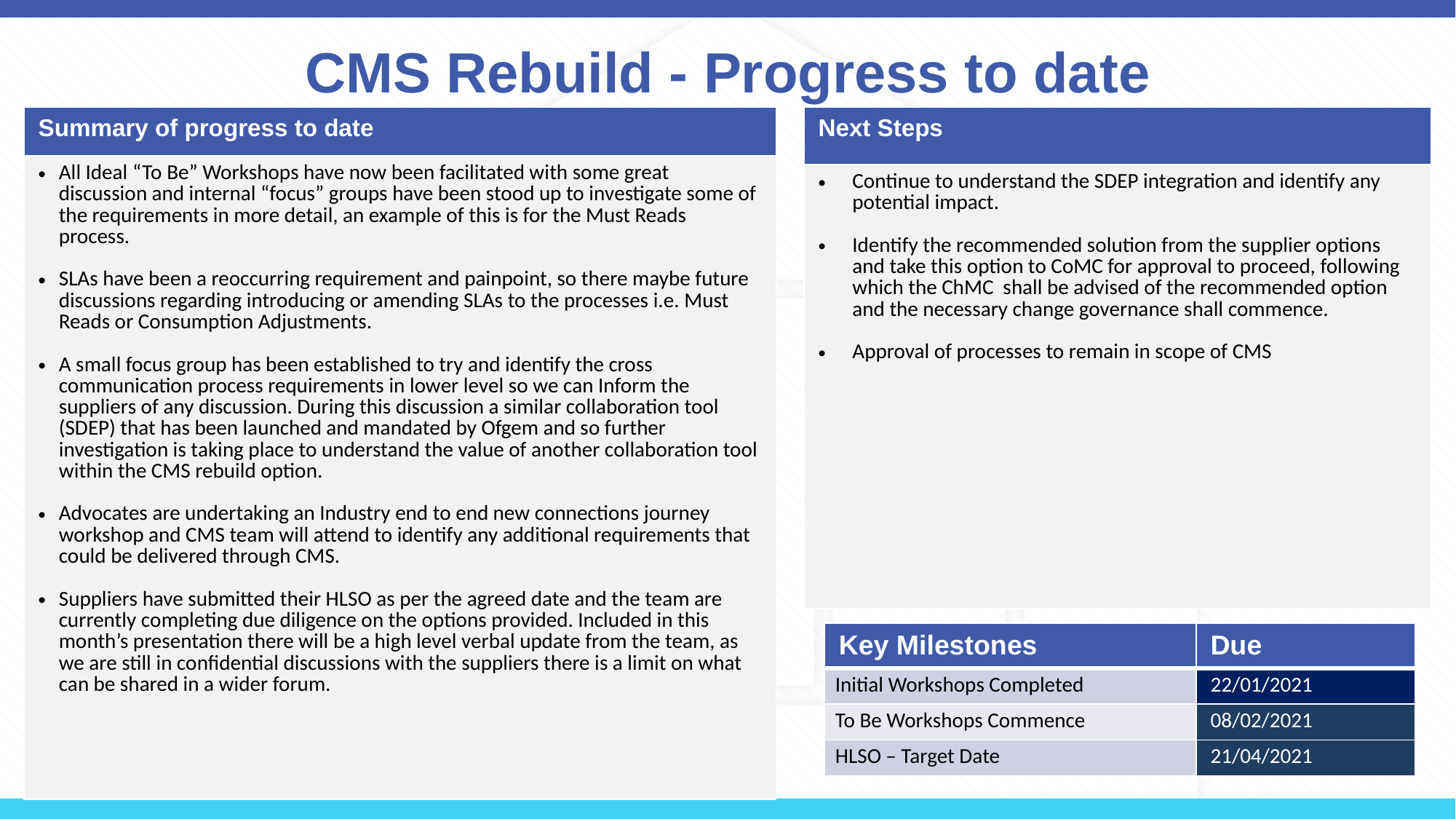

# CMS Rebuild - Progress to date
| Summary of progress to date |
| --- |
| All Ideal “To Be” Workshops have now been facilitated with some great discussion and internal “focus” groups have been stood up to investigate some of the requirements in more detail, an example of this is for the Must Reads process. SLAs have been a reoccurring requirement and painpoint, so there maybe future discussions regarding introducing or amending SLAs to the processes i.e. Must Reads or Consumption Adjustments. A small focus group has been established to try and identify the cross communication process requirements in lower level so we can Inform the suppliers of any discussion. During this discussion a similar collaboration tool (SDEP) that has been launched and mandated by Ofgem and so further investigation is taking place to understand the value of another collaboration tool within the CMS rebuild option. Advocates are undertaking an Industry end to end new connections journey workshop and CMS team will attend to identify any additional requirements that could be delivered through CMS. Suppliers have submitted their HLSO as per the agreed date and the team are currently completing due diligence on the options provided. Included in this month’s presentation there will be a high level verbal update from the team, as we are still in confidential discussions with the suppliers there is a limit on what can be shared in a wider forum. |
| Next Steps |
| --- |
| Continue to understand the SDEP integration and identify any potential impact. Identify the recommended solution from the supplier options and take this option to CoMC for approval to proceed, following which the ChMC shall be advised of the recommended option and the necessary change governance shall commence. Approval of processes to remain in scope of CMS |
| Key Milestones | Due |
| --- | --- |
| Initial Workshops Completed | 22/01/2021 |
| To Be Workshops Commence | 08/02/2021 |
| HLSO – Target Date | 21/04/2021 |